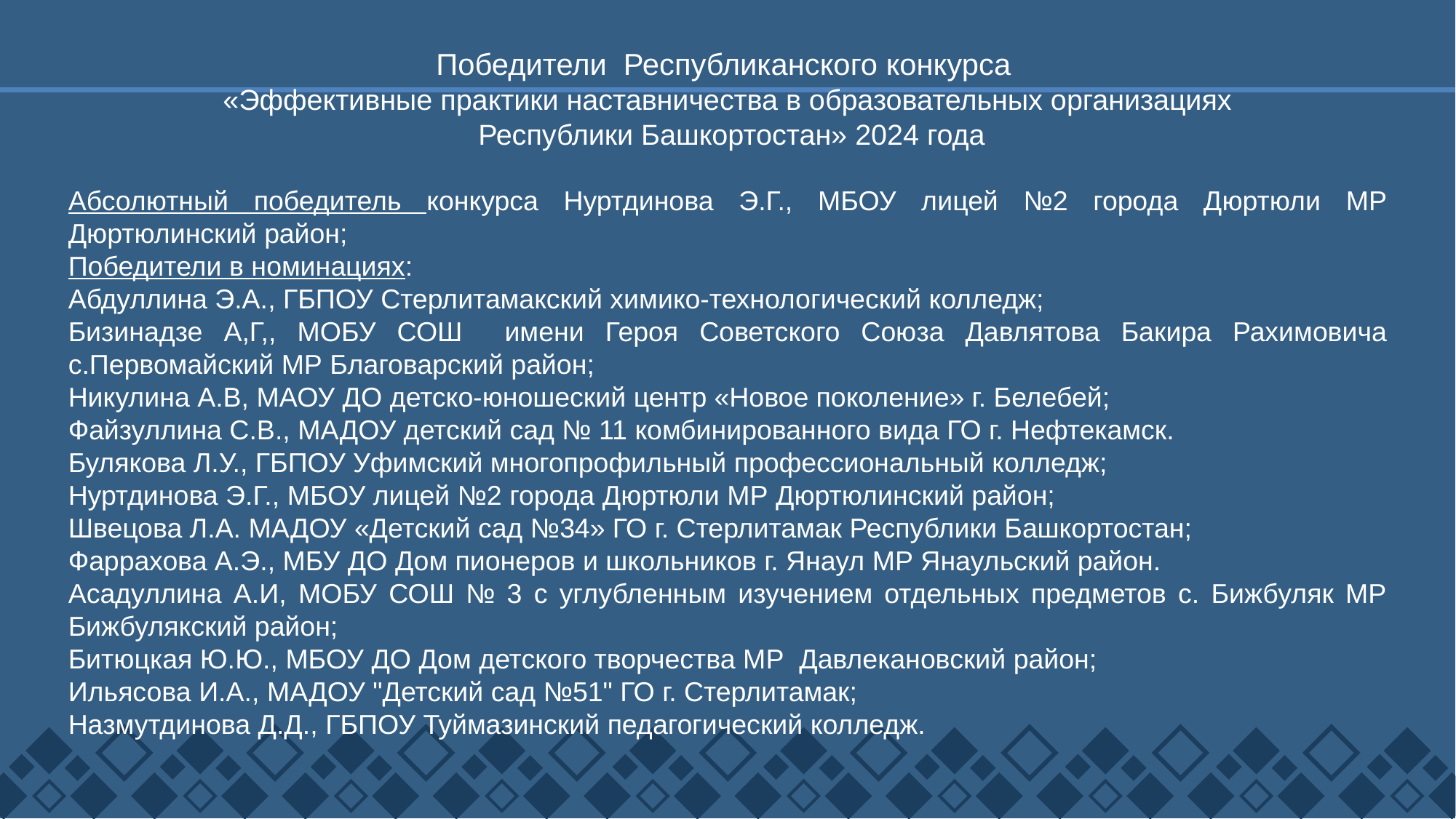

Победители  Республиканского конкурса
«Эффективные практики наставничества в образовательных организациях
 Республики Башкортостан» 2024 года

Абсолютный победитель конкурса Нуртдинова Э.Г., МБОУ лицей №2 города Дюртюли МР Дюртюлинский район;
Победители в номинациях:
Абдуллина Э.А., ГБПОУ Стерлитамакский химико-технологический колледж;
Бизинадзе А,Г,, МОБУ СОШ  имени Героя Советского Союза Давлятова Бакира Рахимовича с.Первомайский МР Благоварский район;
Никулина А.В, МАОУ ДО детско-юношеский центр «Новое поколение» г. Белебей;
Файзуллина С.В., МАДОУ детский сад № 11 комбинированного вида ГО г. Нефтекамск.
Булякова Л.У., ГБПОУ Уфимский многопрофильный профессиональный колледж;
Нуртдинова Э.Г., МБОУ лицей №2 города Дюртюли МР Дюртюлинский район;
Швецова Л.А. МАДОУ «Детский сад №34» ГО г. Стерлитамак Республики Башкортостан;
Фаррахова А.Э., МБУ ДО Дом пионеров и школьников г. Янаул МР Янаульский район.
Асадуллина А.И, МОБУ СОШ № 3 с углубленным изучением отдельных предметов с. Бижбуляк МР Бижбулякский район;
Битюцкая Ю.Ю., МБОУ ДО Дом детского творчества МР  Давлекановский район;
Ильясова И.А., МАДОУ "Детский сад №51" ГО г. Стерлитамак;
Назмутдинова Д.Д., ГБПОУ Туймазинский педагогический колледж.